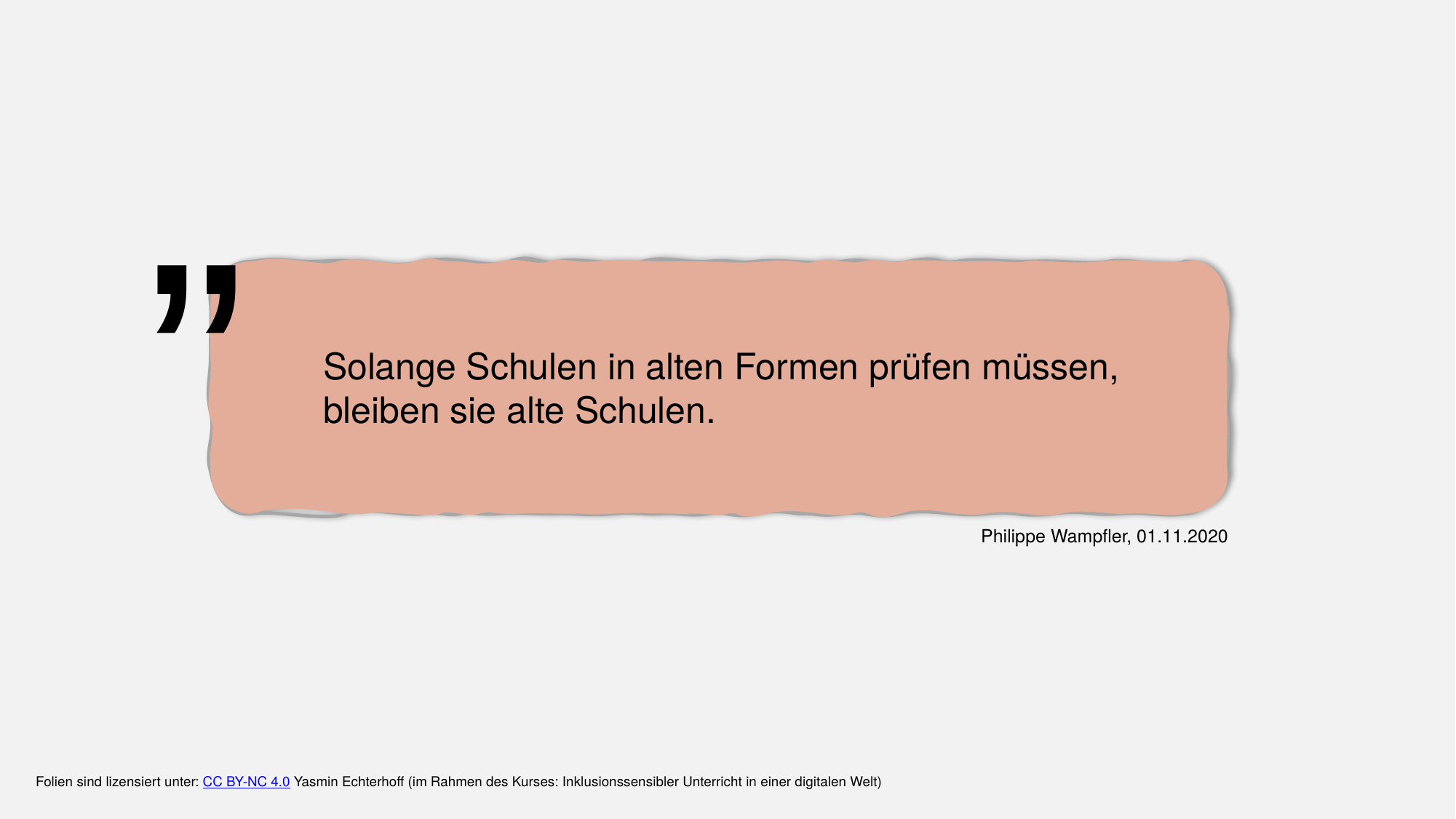

„

Solange Schulen in alten Formen prüfen müssen, bleiben sie alte Schulen.
Philippe Wampfler, 01.11.2020
Folien sind lizensiert unter: CC BY-NC 4.0 Yasmin Echterhoff (im Rahmen des Kurses: Inklusionssensibler Unterricht in einer digitalen Welt)